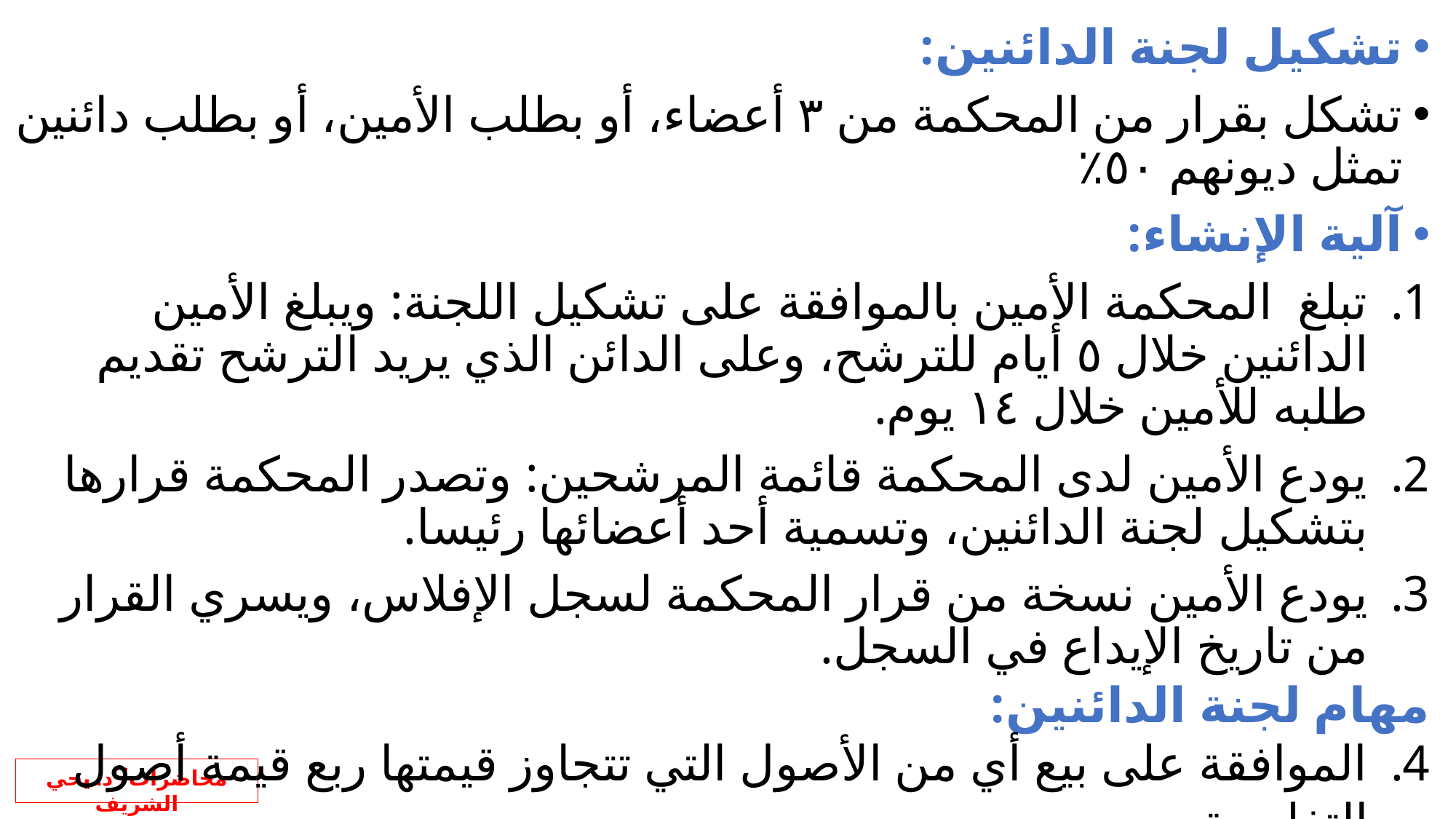

تشكيل لجنة الدائنين:
تشكل بقرار من المحكمة من ٣ أعضاء، أو بطلب الأمين، أو بطلب دائنين تمثل ديونهم ٥٠٪
آلية الإنشاء:
تبلغ  المحكمة الأمين بالموافقة على تشكيل اللجنة: ويبلغ الأمين الدائنين خلال ٥ أيام للترشح، وعلى الدائن الذي يريد الترشح تقديم طلبه للأمين خلال ١٤ يوم.
يودع الأمين لدى المحكمة قائمة المرشحين: وتصدر المحكمة قرارها بتشكيل لجنة الدائنين، وتسمية أحد أعضائها رئيسا.
يودع الأمين نسخة من قرار المحكمة لسجل الإفلاس، ويسري القرار من تاريخ الإيداع في السجل.
مهام لجنة الدائنين:
الموافقة على بيع أي من الأصول التي تتجاوز قيمتها ربع قيمة أصول التفليسة.
إبداء الرأي للأمين بناء على طلبه عند اتخاذ القرارات المتعلقة ببيع أصول التفليسة.